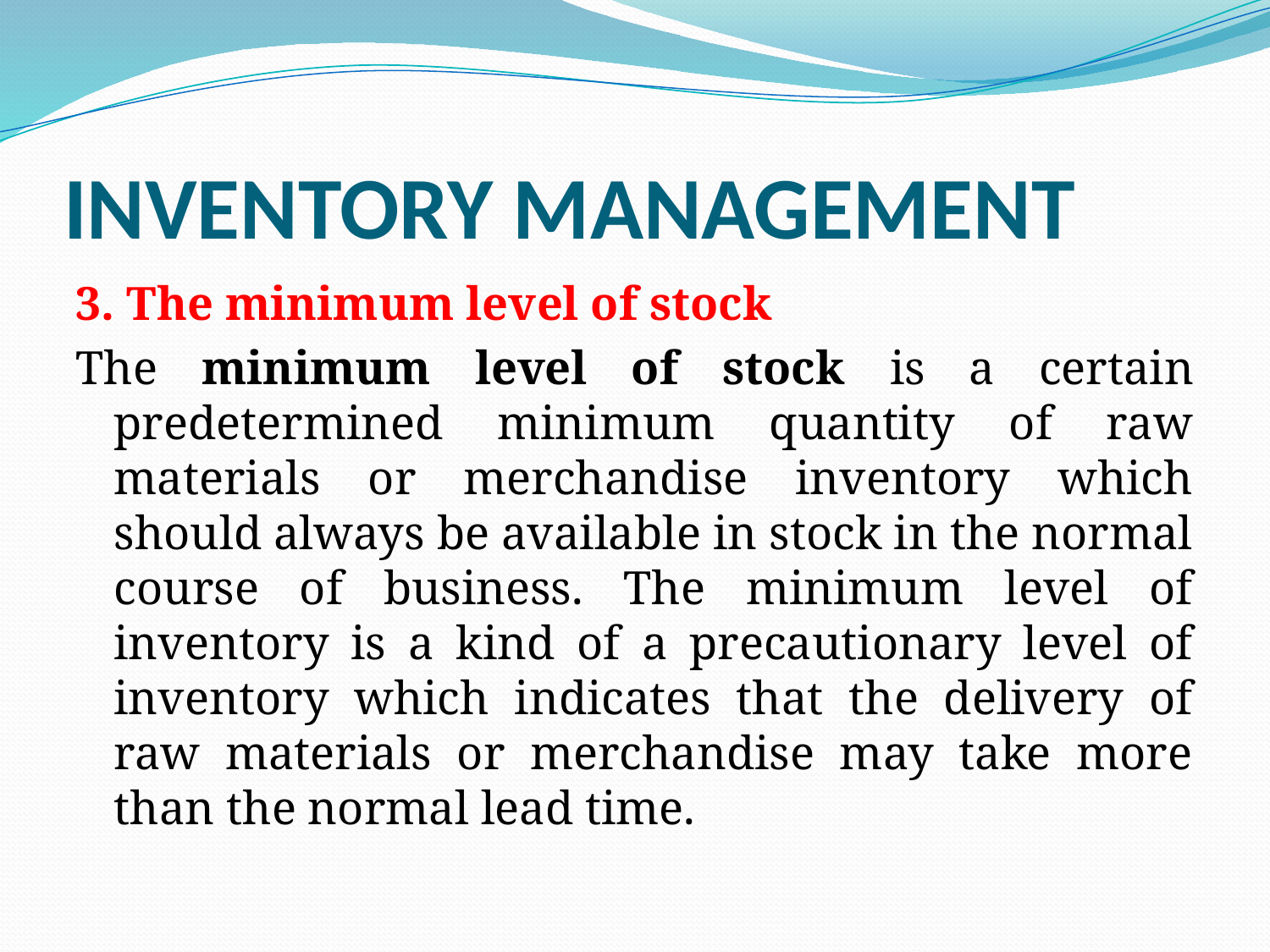

# INVENTORY MANAGEMENT
3. The minimum level of stock
The minimum level of stock is a certain predetermined minimum quantity of raw materials or merchandise inventory which should always be available in stock in the normal course of business. The minimum level of inventory is a kind of a precautionary level of inventory which indicates that the delivery of raw materials or merchandise may take more than the normal lead time.